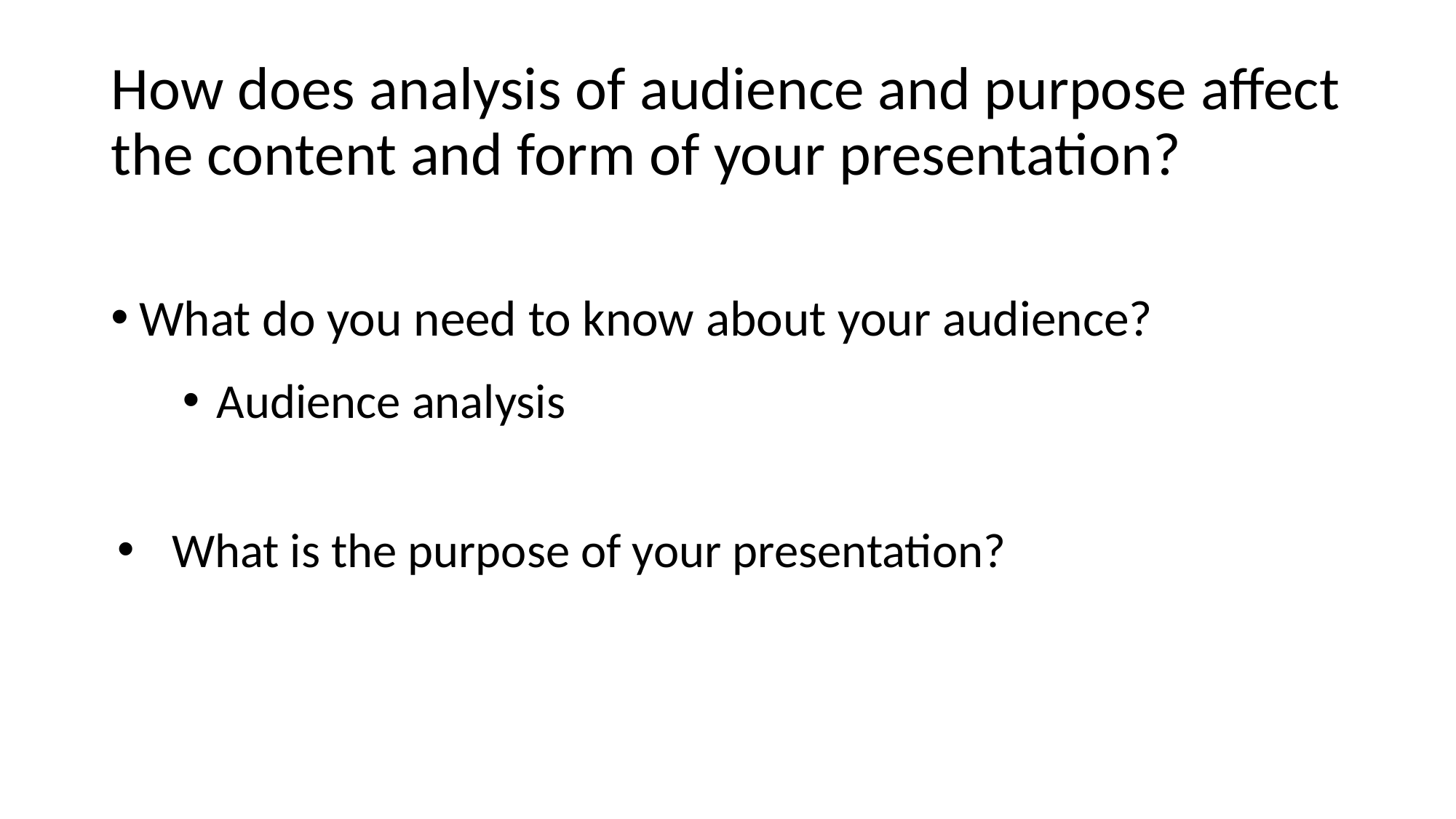

# How does analysis of audience and purpose affect the content and form of your presentation?

What do you need to know about your audience?
Audience analysis

What is the purpose of your presentation?